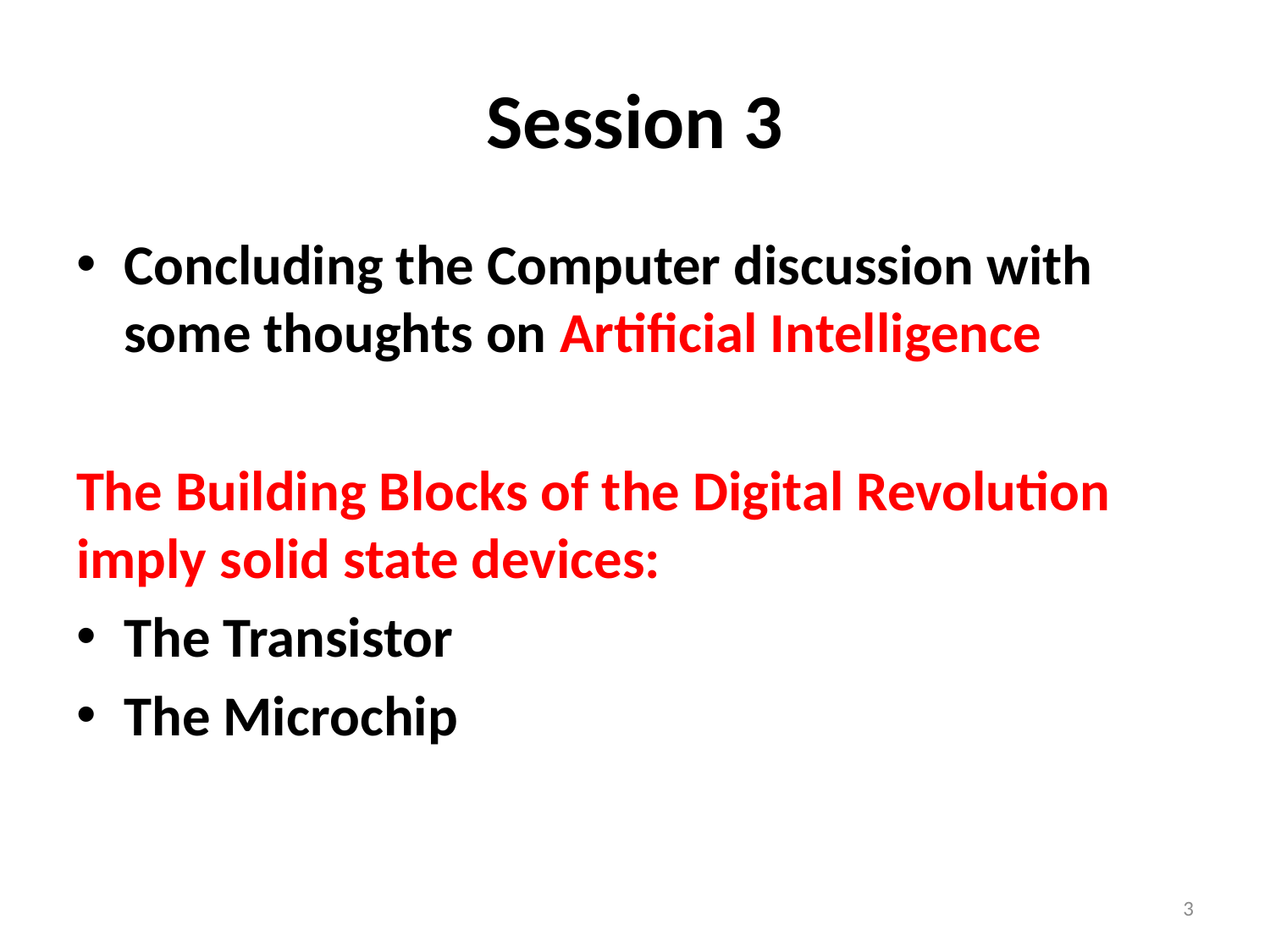

# Session 3
Concluding the Computer discussion with some thoughts on Artificial Intelligence

The Building Blocks of the Digital Revolution imply solid state devices:
The Transistor
The Microchip
3